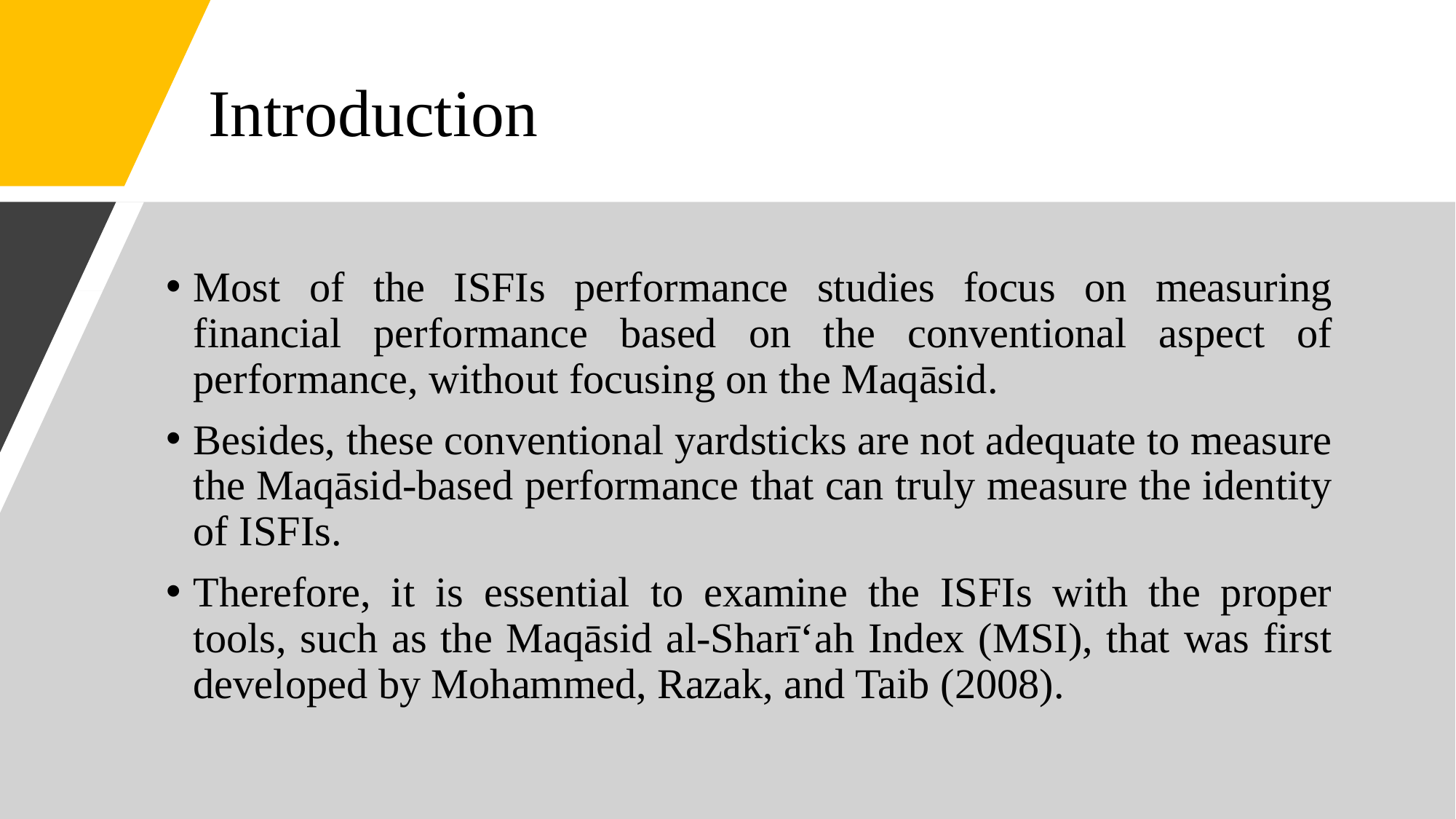

# Introduction

Most of the ISFIs performance studies focus on measuring financial performance based on the conventional aspect of performance, without focusing on the Maqāsid.
Besides, these conventional yardsticks are not adequate to measure the Maqāsid-based performance that can truly measure the identity of ISFIs.
Therefore, it is essential to examine the ISFIs with the proper tools, such as the Maqāsid al-Sharī‘ah Index (MSI), that was first developed by Mohammed, Razak, and Taib (2008).